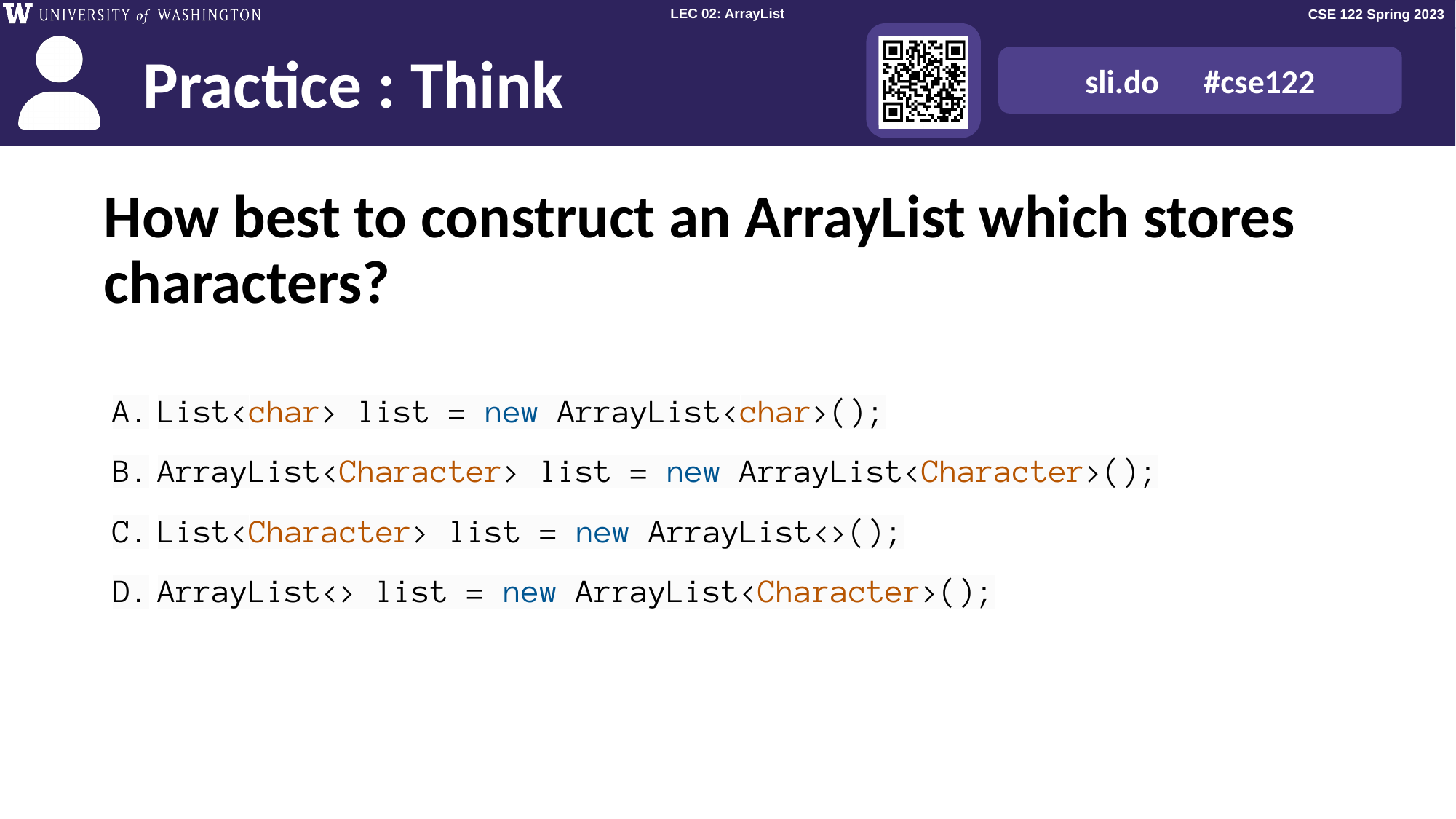

# How best to construct an ArrayList which stores characters?
List<char> list = new ArrayList<char>();
ArrayList<Character> list = new ArrayList<Character>();
List<Character> list = new ArrayList<>();
ArrayList<> list = new ArrayList<Character>();